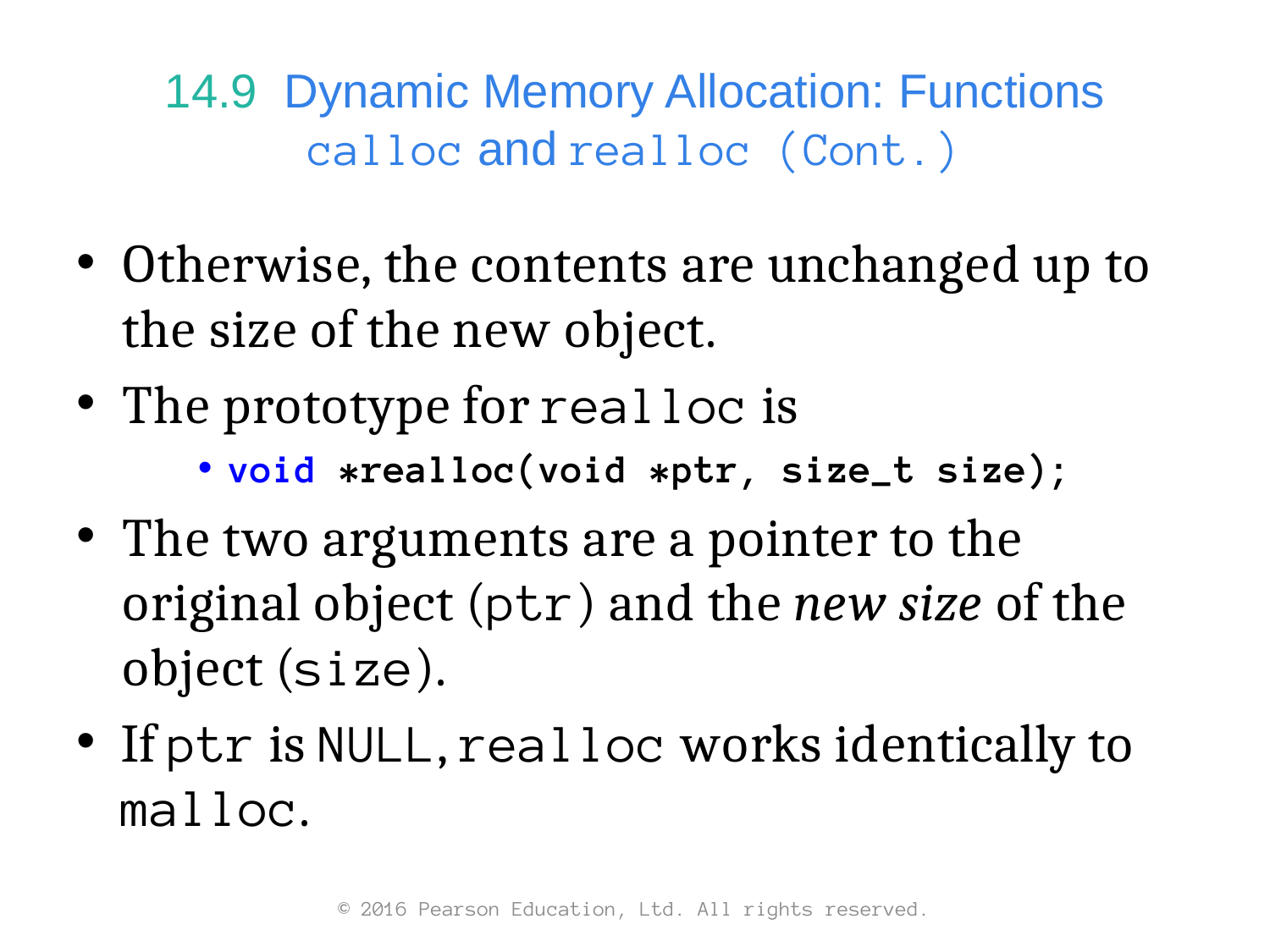

# 14.9  Dynamic Memory Allocation: Functions calloc and realloc (Cont.)
Otherwise, the contents are unchanged up to the size of the new object.
The prototype for realloc is
void *realloc(void *ptr, size_t size);
The two arguments are a pointer to the original object (ptr) and the new size of the object (size).
If ptr is NULL, realloc works identically to malloc.
© 2016 Pearson Education, Ltd. All rights reserved.